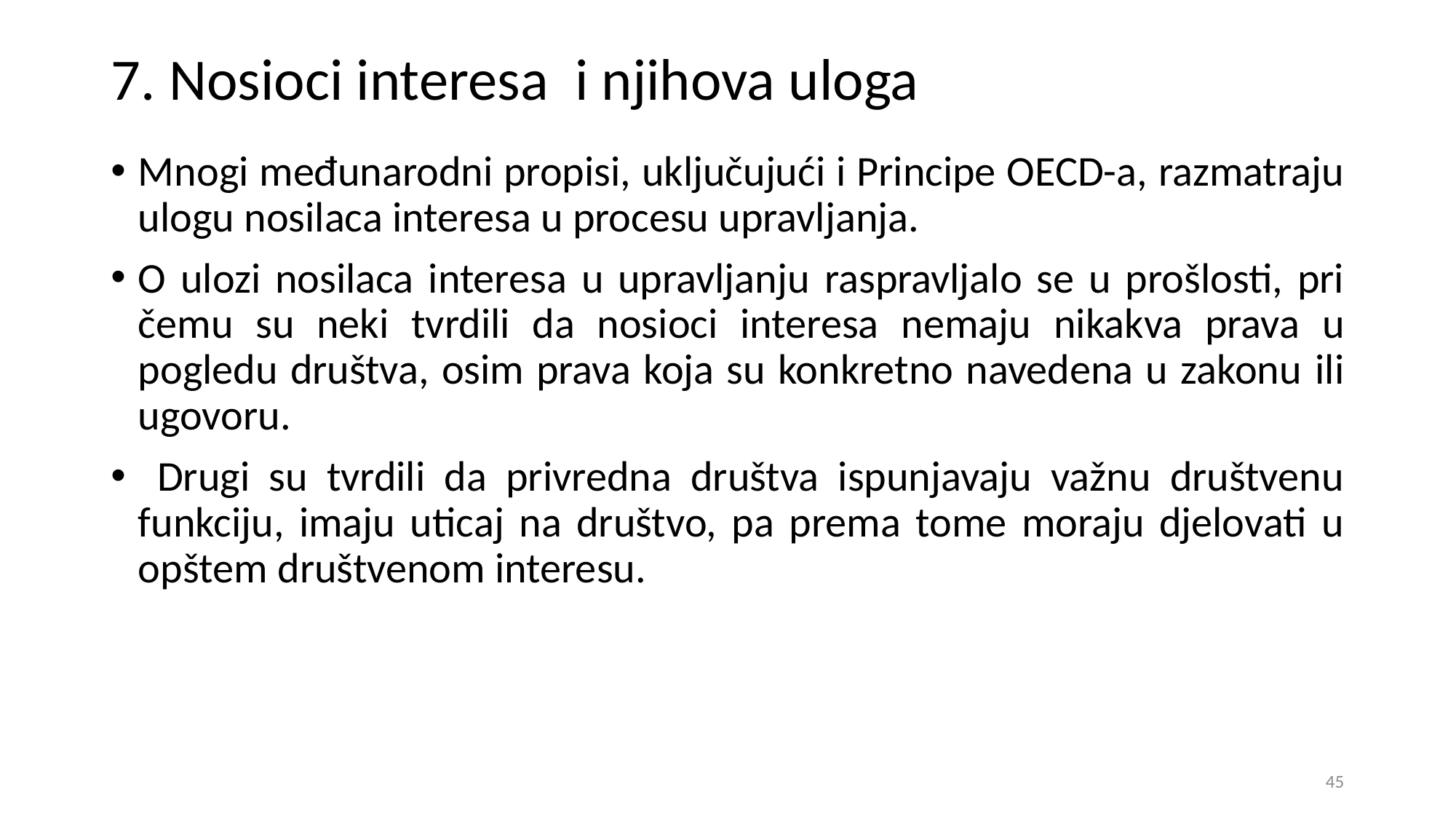

# 7. Nosioci interesa  i njihova uloga
Mnogi međunarodni propisi, uključujući i Principe OECD-a, razmatraju ulogu nosilaca interesa u procesu upravljanja.
O ulozi nosilaca interesa u upravljanju raspravljalo se u prošlosti, pri čemu su neki tvrdili da nosioci interesa nemaju nikakva prava u pogledu društva, osim prava koja su konkretno navedena u zakonu ili ugovoru.
 Drugi su tvrdili da privredna društva ispunjavaju važnu društvenu funkciju, imaju uticaj na društvo, pa prema tome moraju djelovati u opštem društvenom interesu.
45